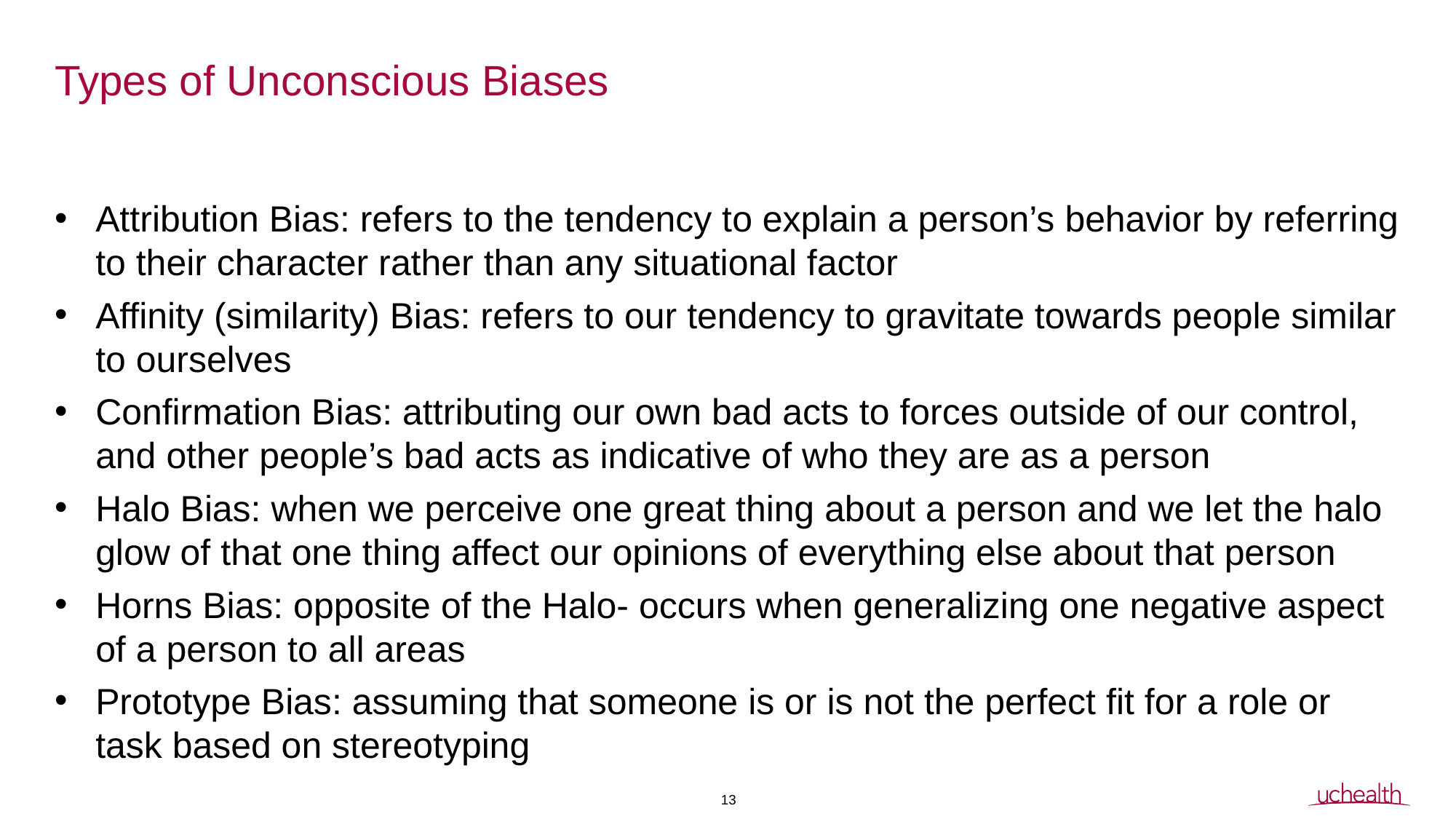

# Types of Unconscious Biases
Attribution Bias: refers to the tendency to explain a person’s behavior by referring to their character rather than any situational factor
Affinity (similarity) Bias: refers to our tendency to gravitate towards people similar to ourselves
Confirmation Bias: attributing our own bad acts to forces outside of our control, and other people’s bad acts as indicative of who they are as a person
Halo Bias: when we perceive one great thing about a person and we let the halo glow of that one thing affect our opinions of everything else about that person
Horns Bias: opposite of the Halo- occurs when generalizing one negative aspect of a person to all areas
Prototype Bias: assuming that someone is or is not the perfect fit for a role or task based on stereotyping
13